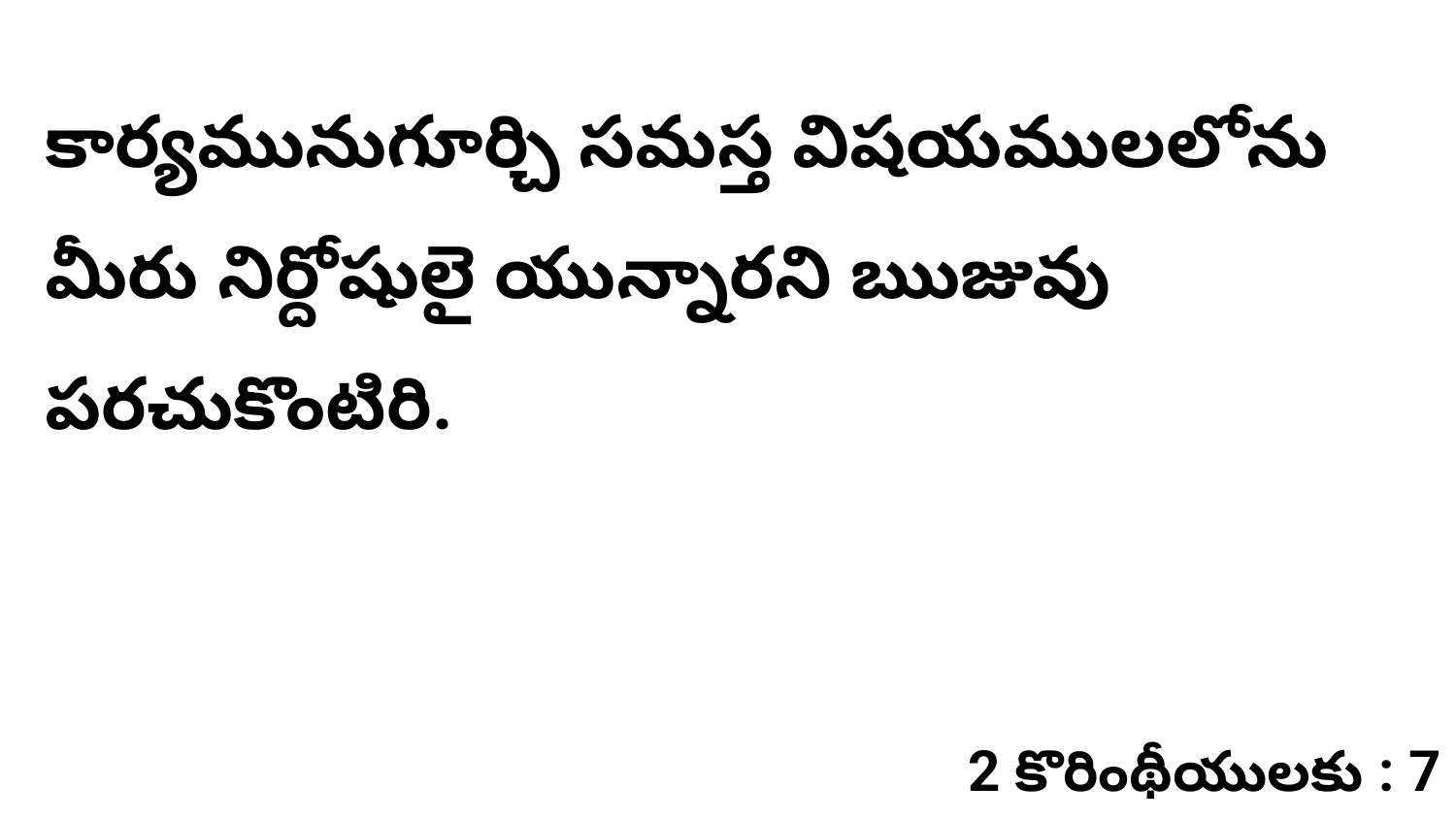

కార్యమునుగూర్చి సమస్త విషయములలోను మీరు నిర్దోషులై యున్నారని ఋజువు పరచుకొంటిరి.
2 కొరింథీయులకు : 7